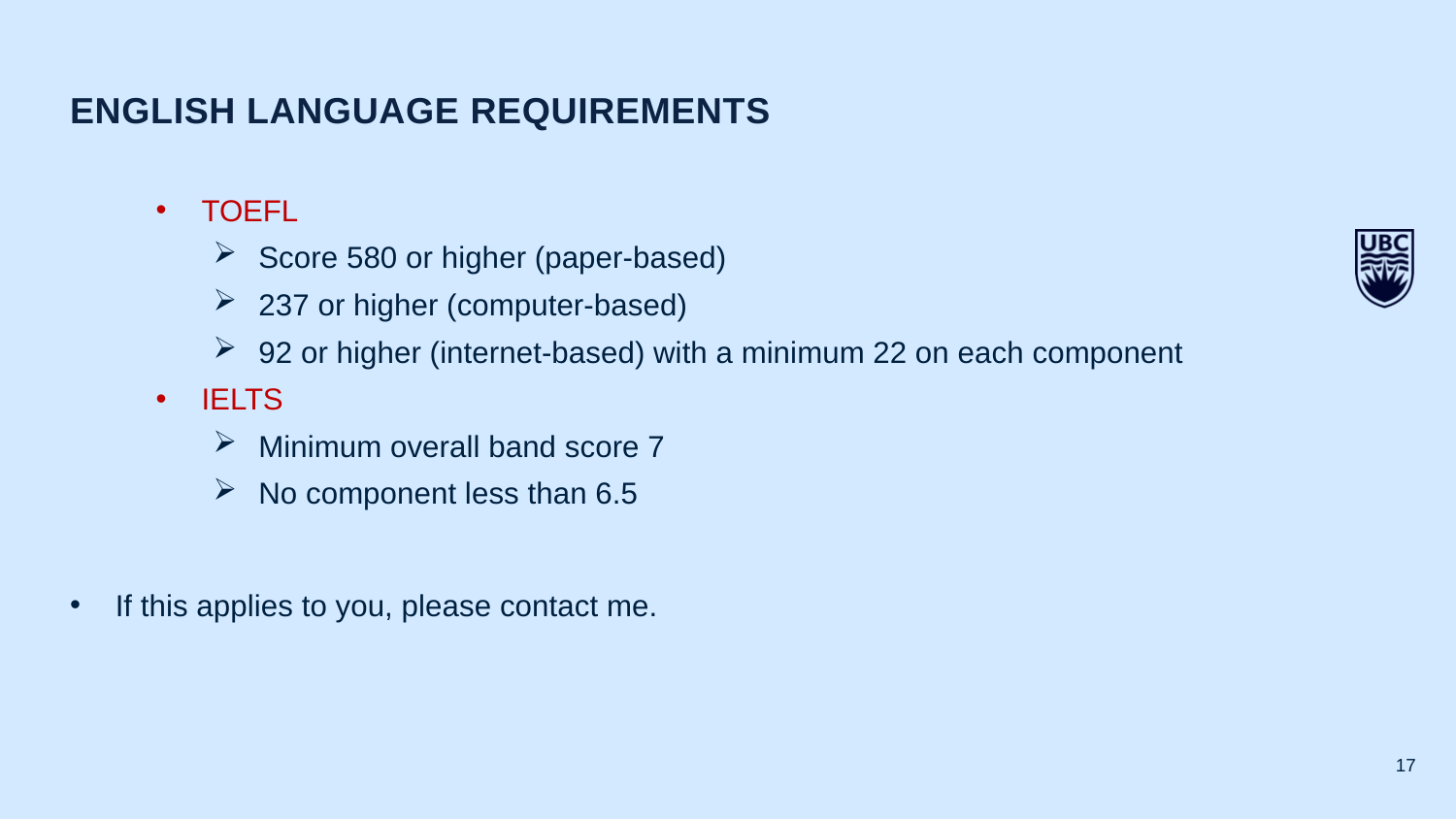

ENGLISH LANGUAGE REQUIREMENTS
TOEFL
Score 580 or higher (paper-based)
237 or higher (computer-based)
92 or higher (internet-based) with a minimum 22 on each component
IELTS
Minimum overall band score 7
No component less than 6.5

If this applies to you, please contact me.